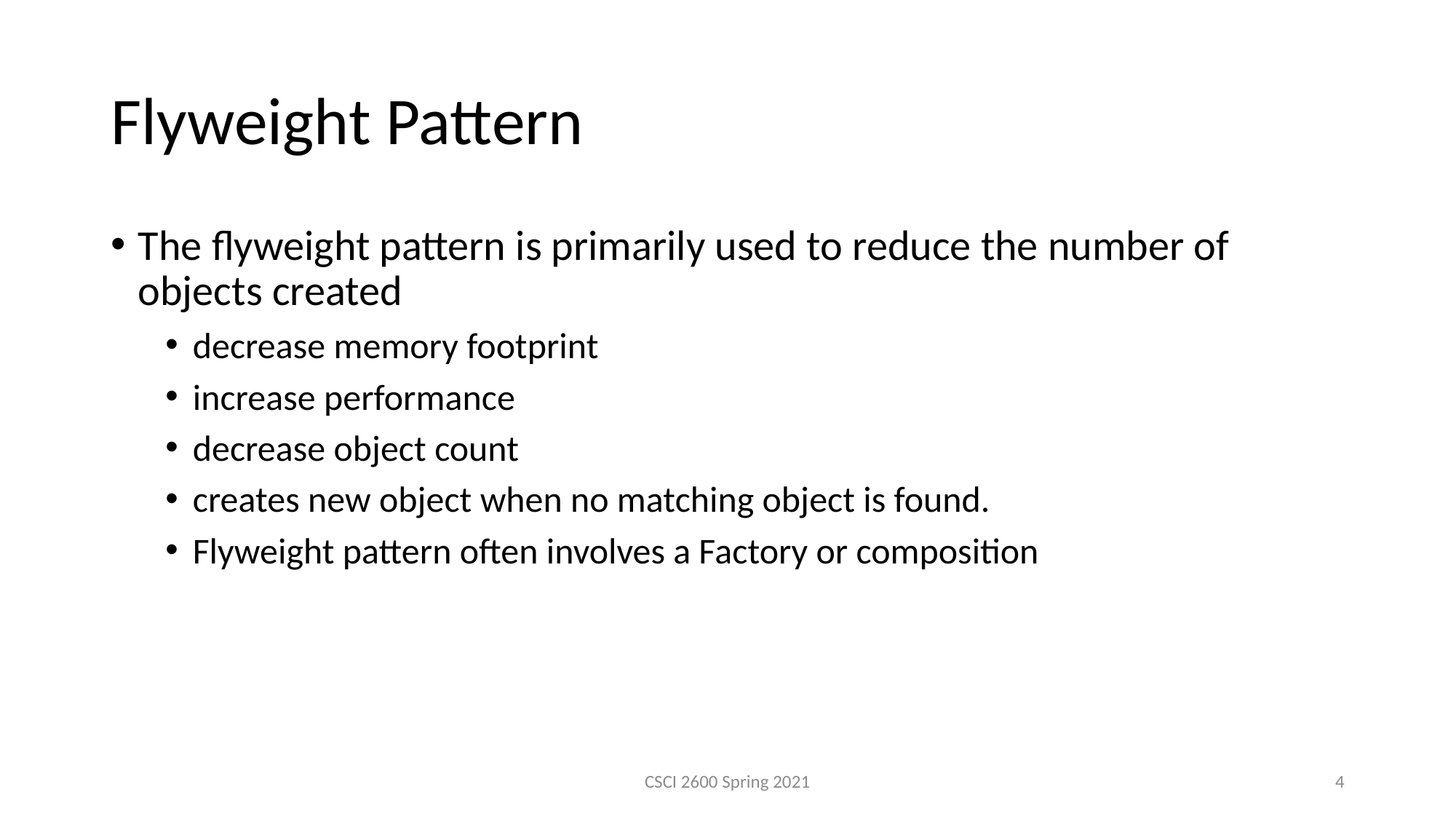

Flyweight Pattern
The flyweight pattern is primarily used to reduce the number of objects created
decrease memory footprint
increase performance
decrease object count
creates new object when no matching object is found.
Flyweight pattern often involves a Factory or composition

CSCI 2600 Spring 2021
4